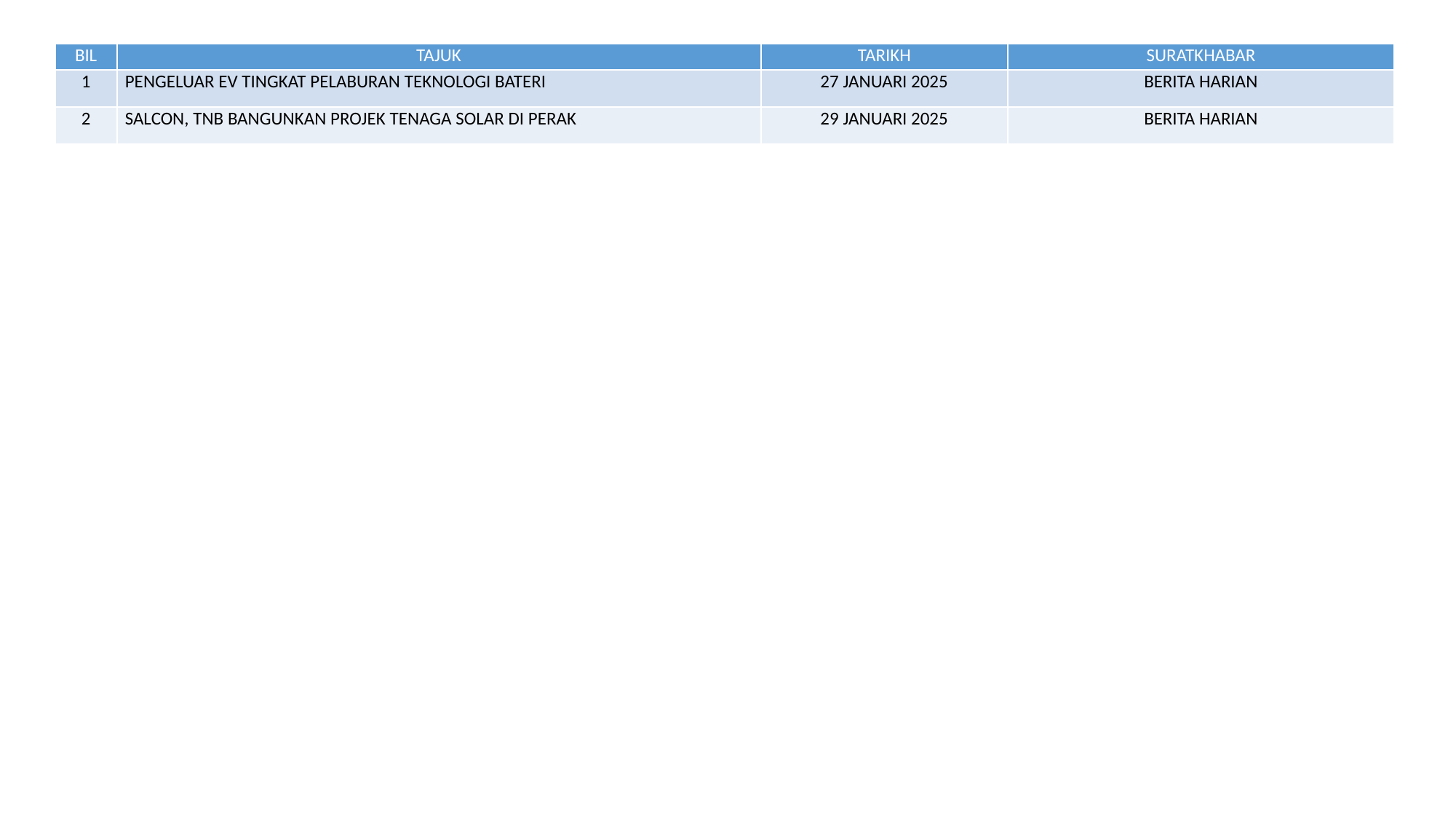

| BIL | TAJUK | TARIKH | SURATKHABAR |
| --- | --- | --- | --- |
| 1 | PENGELUAR EV TINGKAT PELABURAN TEKNOLOGI BATERI | 27 JANUARI 2025 | BERITA HARIAN |
| 2 | SALCON, TNB BANGUNKAN PROJEK TENAGA SOLAR DI PERAK | 29 JANUARI 2025 | BERITA HARIAN |